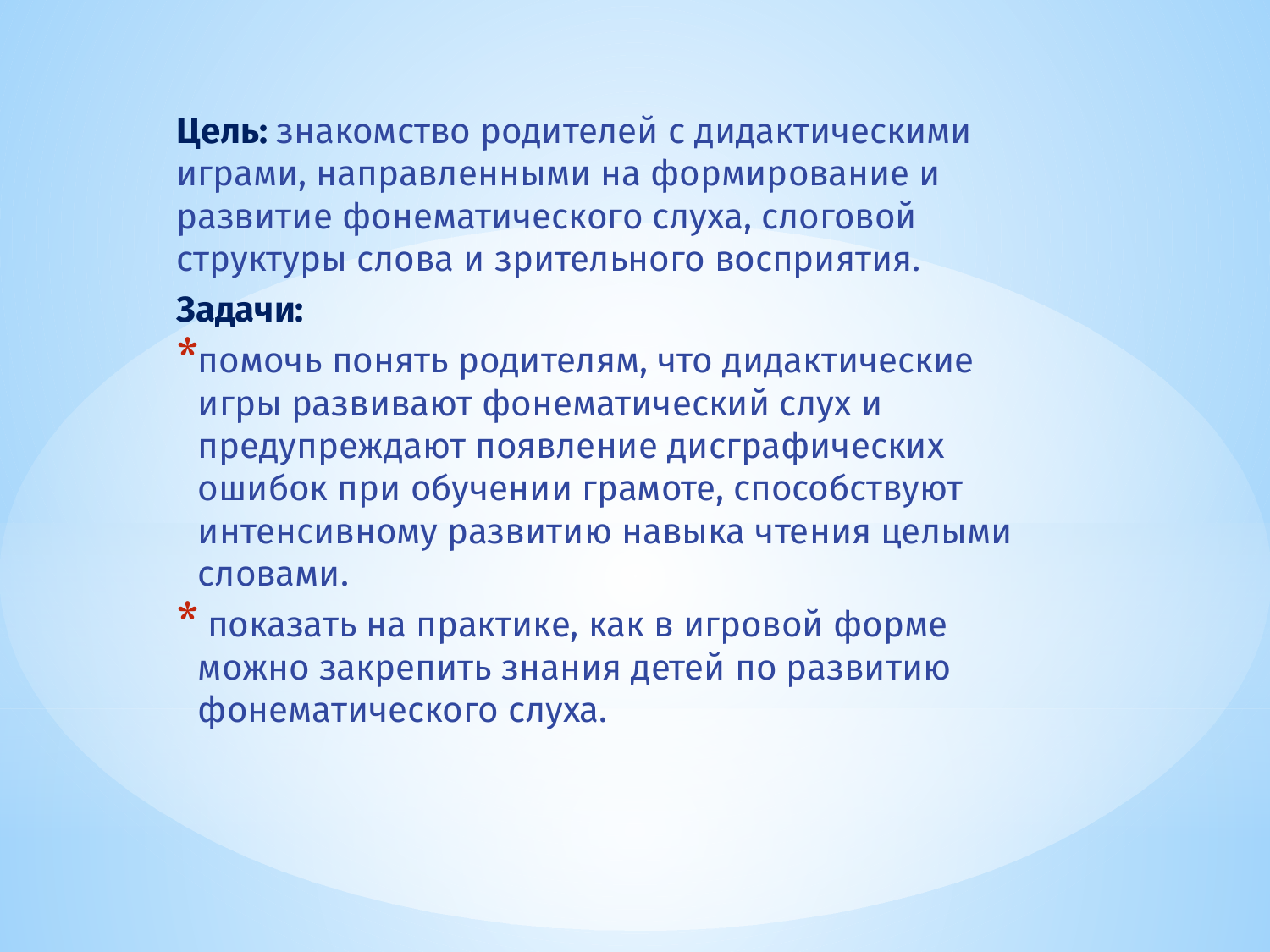

Цель: знакомство родителей с дидактическими играми, направленными на формирование и развитие фонематического слуха, слоговой структуры слова и зрительного восприятия.
Задачи:
помочь понять родителям, что дидактические игры развивают фонематический слух и предупреждают появление дисграфических ошибок при обучении грамоте, способствуют интенсивному развитию навыка чтения целыми словами.
 показать на практике, как в игровой форме можно закрепить знания детей по развитию фонематического слуха.